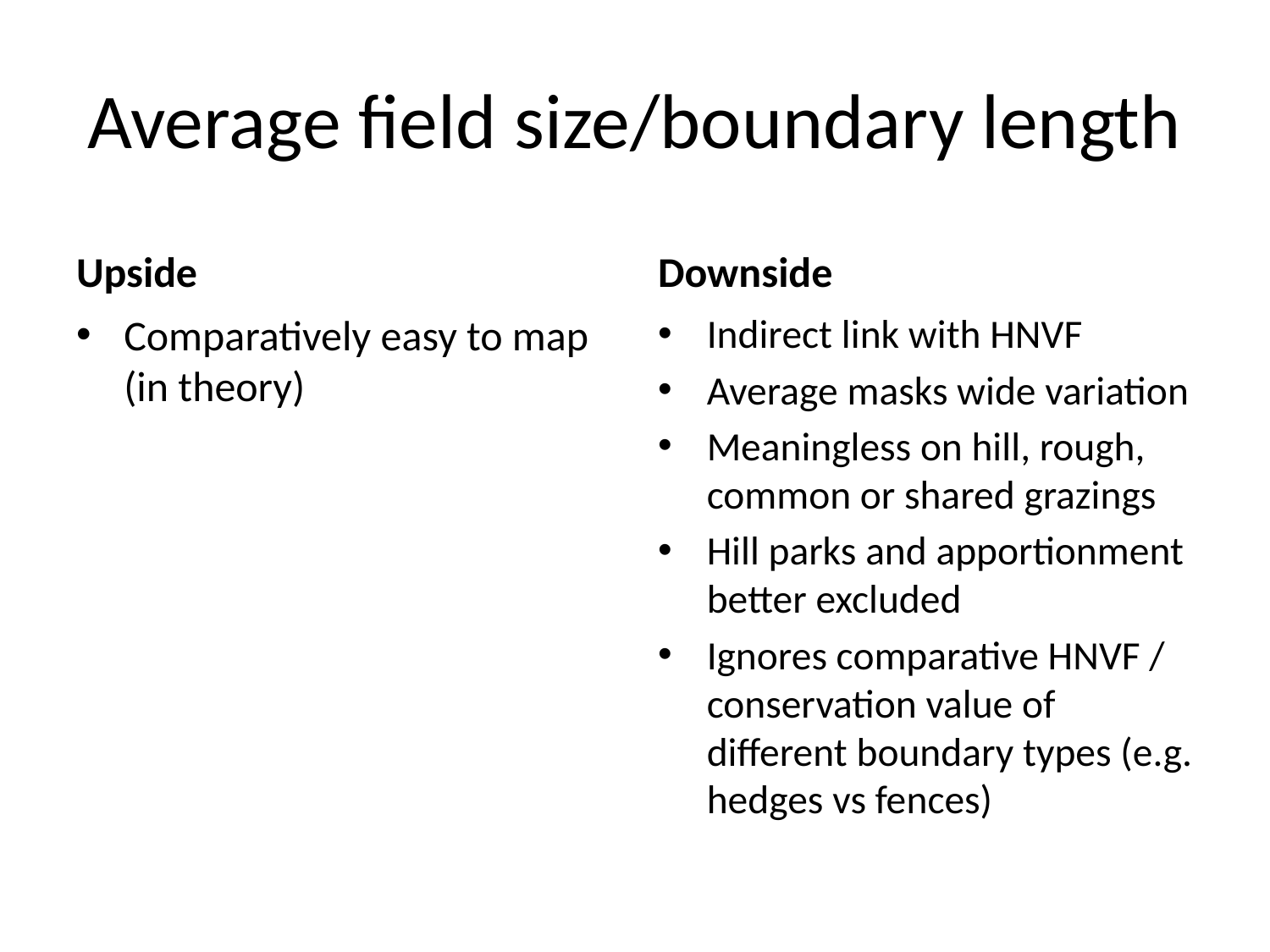

# Average field size/boundary length
Upside
Downside
Comparatively easy to map (in theory)
Indirect link with HNVF
Average masks wide variation
Meaningless on hill, rough, common or shared grazings
Hill parks and apportionment better excluded
Ignores comparative HNVF / conservation value of different boundary types (e.g. hedges vs fences)